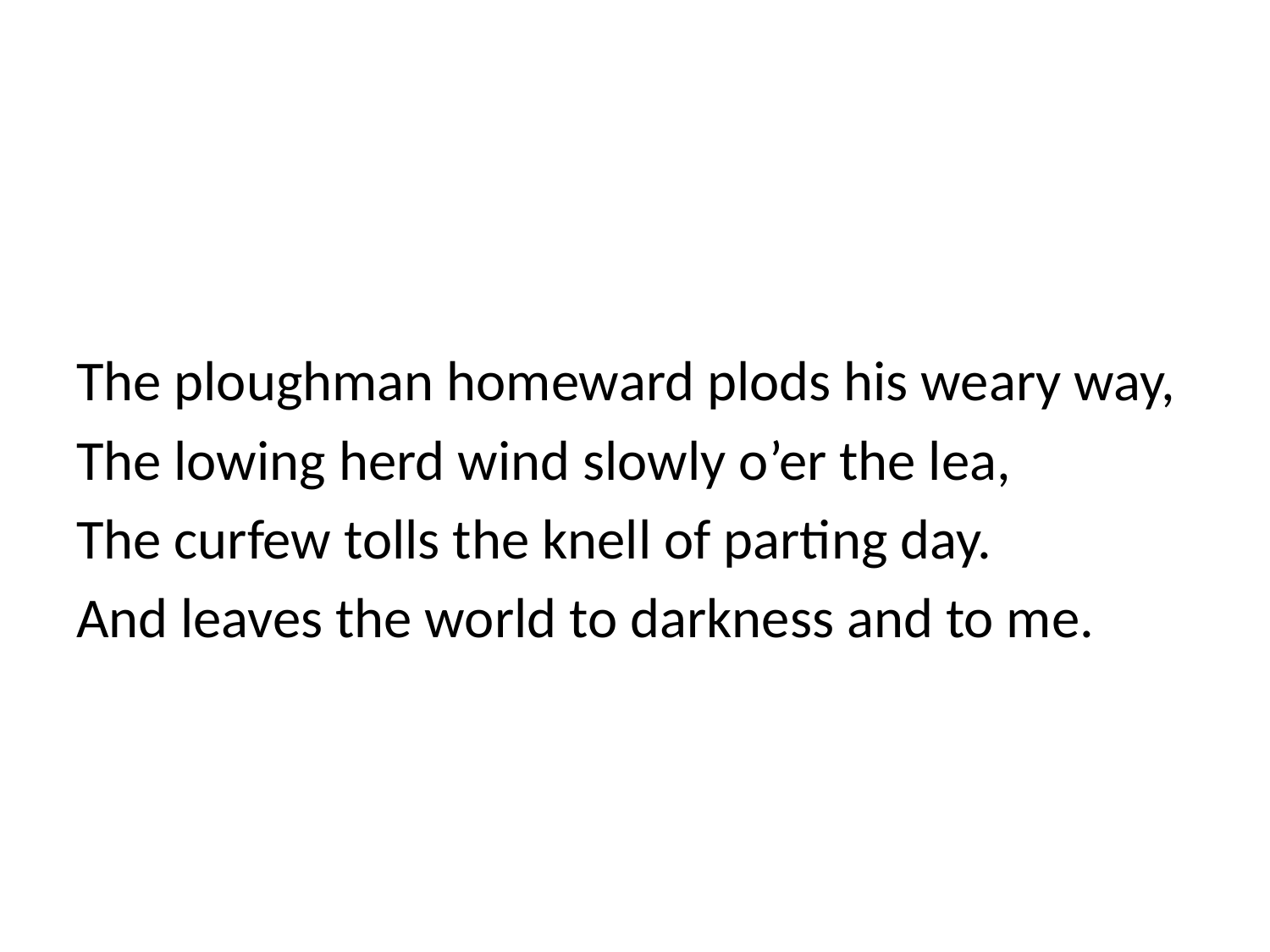

#
The ploughman homeward plods his weary way,
The lowing herd wind slowly o’er the lea,
The curfew tolls the knell of parting day.
And leaves the world to darkness and to me.